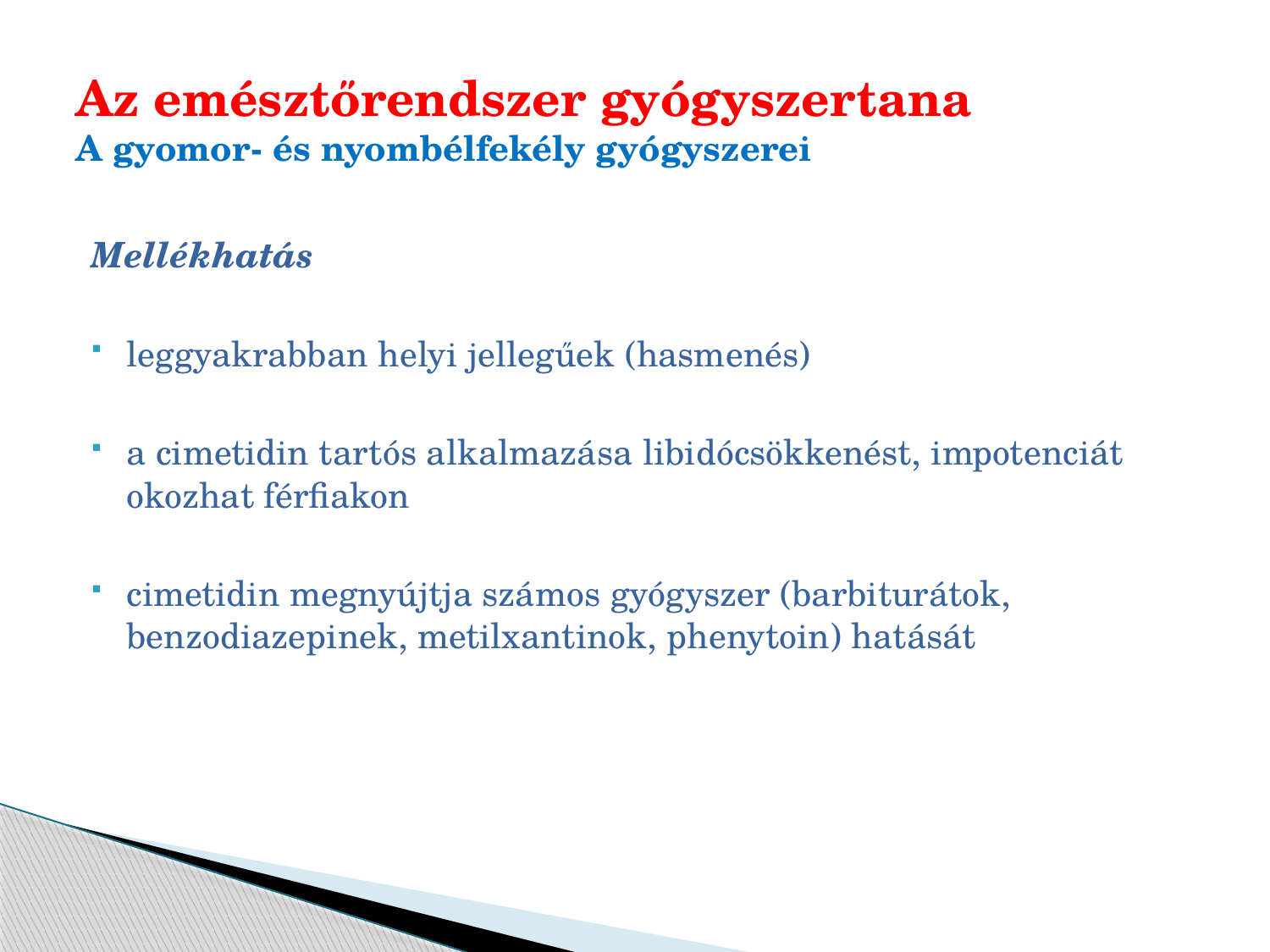

# Az emésztőrendszer gyógyszertana A gyomor- és nyombélfekély gyógyszerei
Mellékhatás

leggyakrabban helyi jellegűek (hasmenés)

a cimetidin tartós alkalmazása libidócsökkenést, impotenciát okozhat férfiakon

cimetidin megnyújtja számos gyógyszer (barbiturátok, benzodiazepinek, metilxantinok, phenytoin) hatását